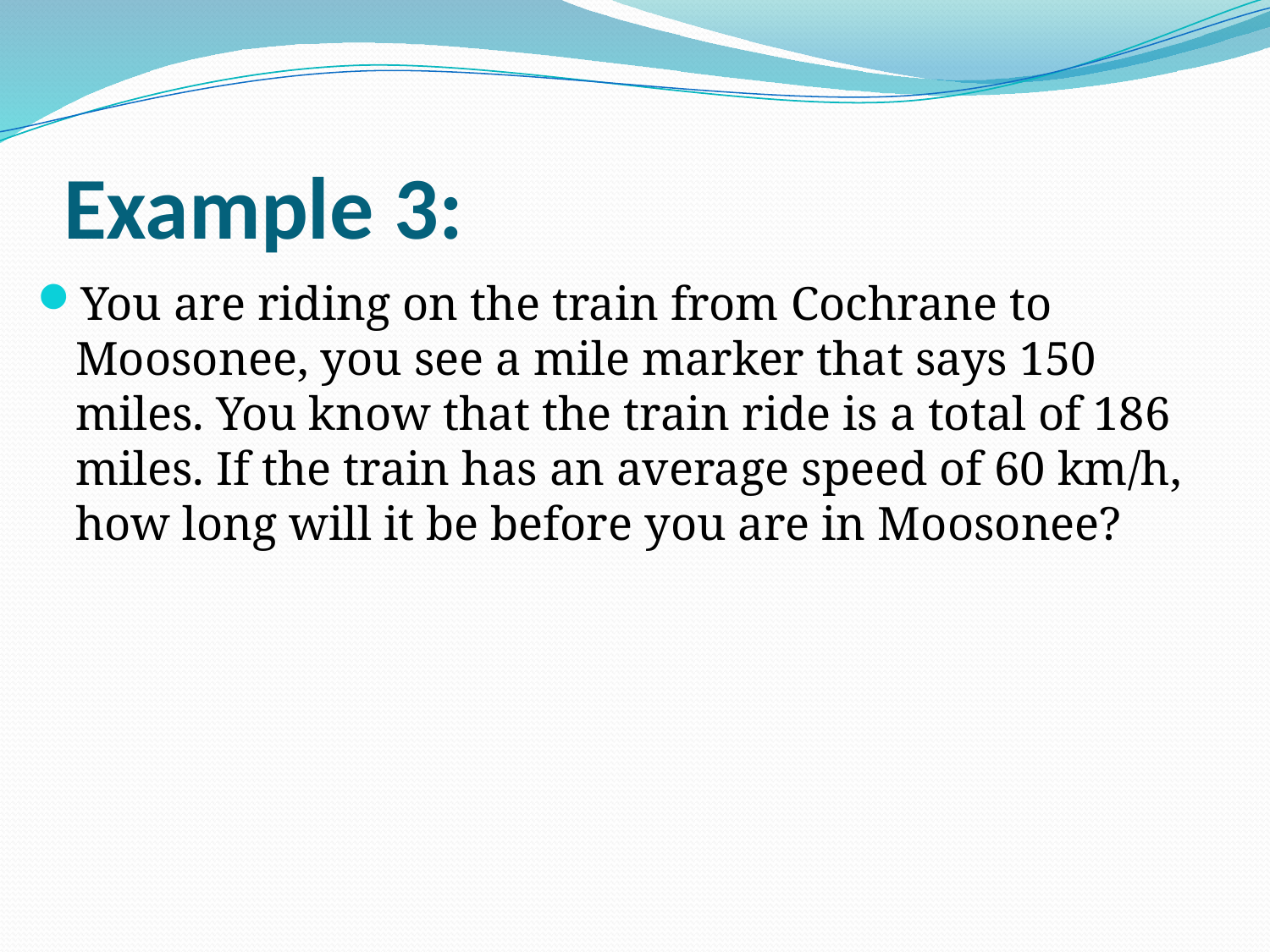

# Example 3:
You are riding on the train from Cochrane to Moosonee, you see a mile marker that says 150 miles. You know that the train ride is a total of 186 miles. If the train has an average speed of 60 km/h, how long will it be before you are in Moosonee?